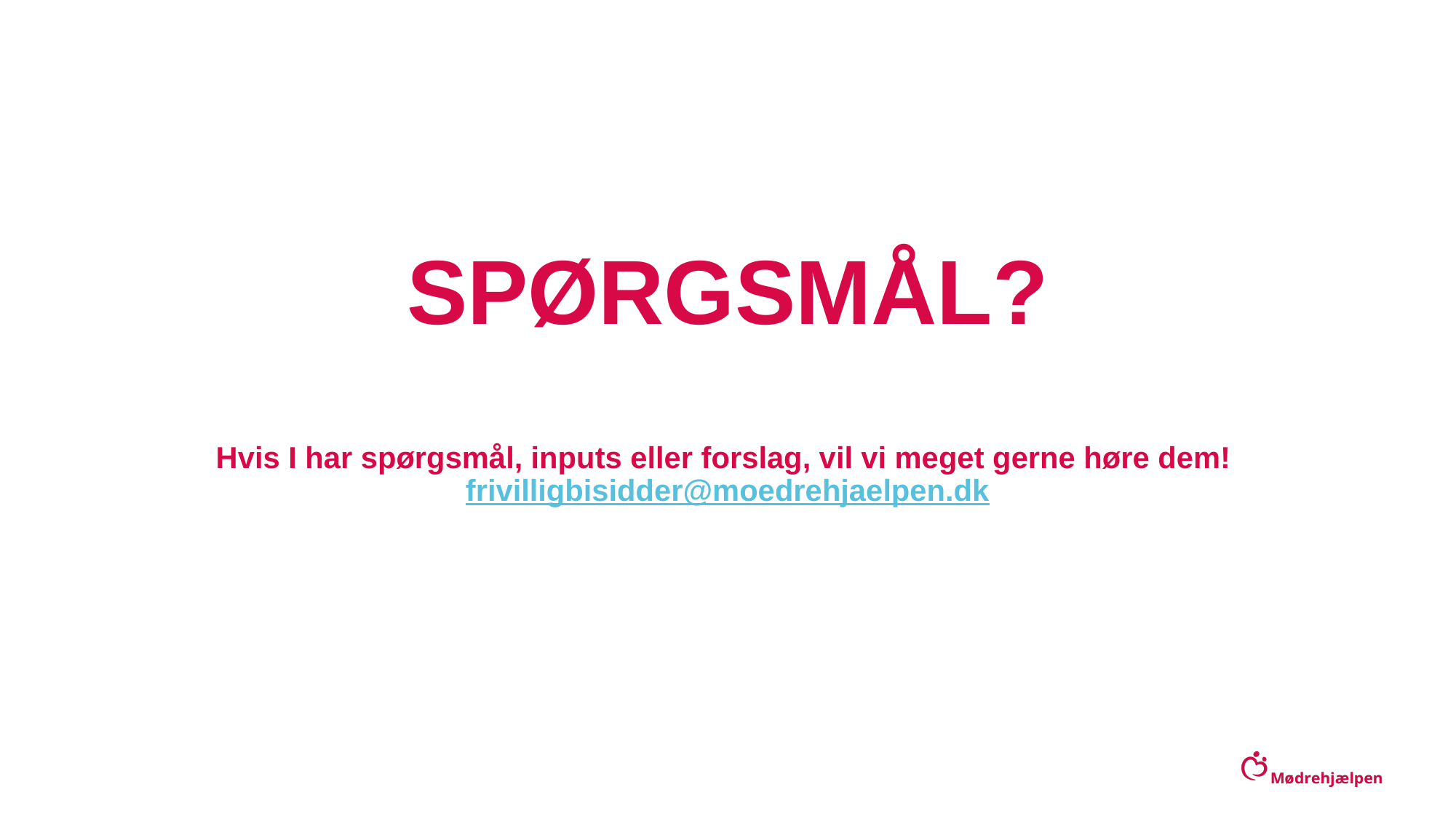

# SPØRGSMÅL? Hvis I har spørgsmål, inputs eller forslag, vil vi meget gerne høre dem! frivilligbisidder@moedrehjaelpen.dk